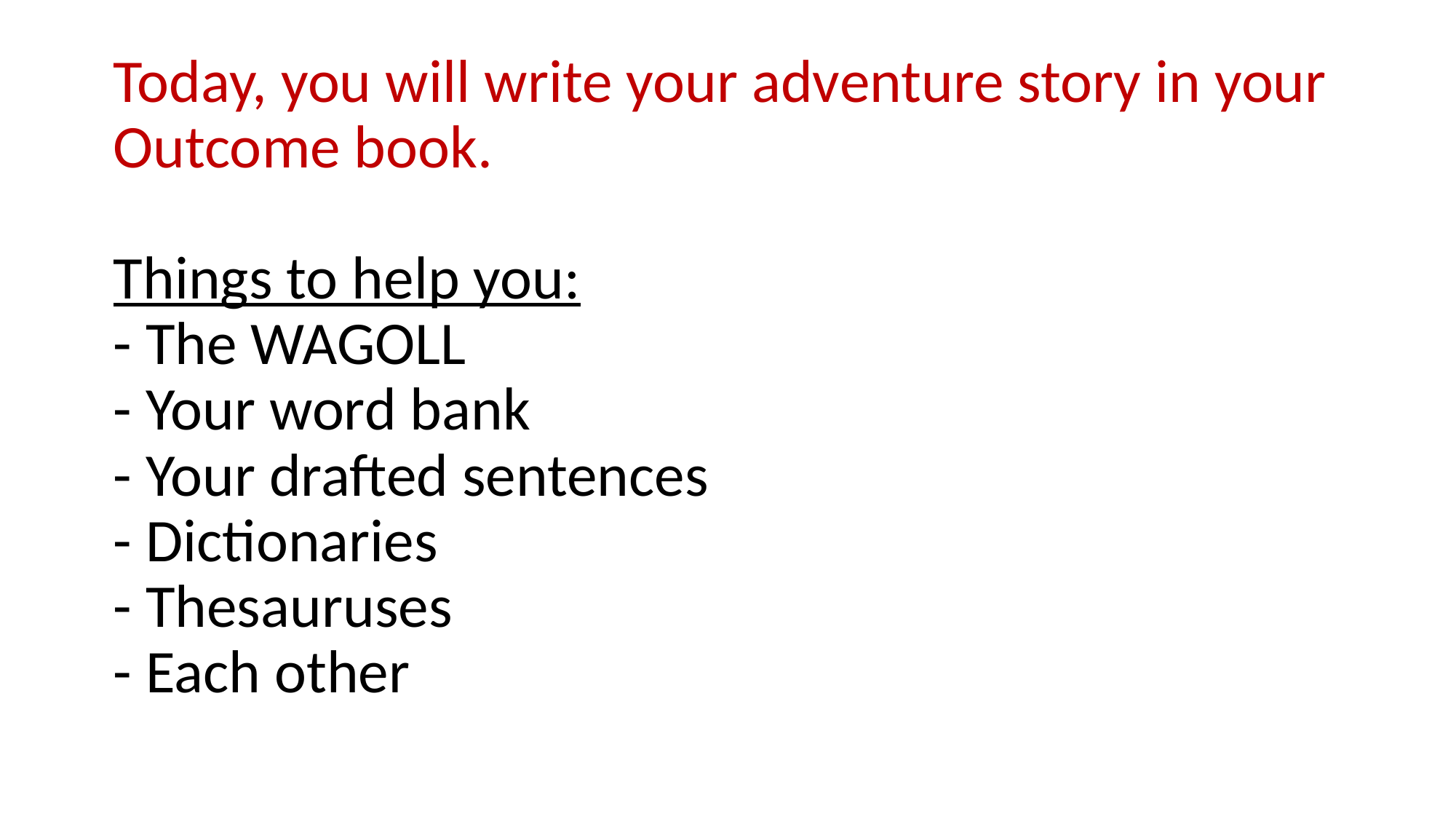

# Today, you will write your adventure story in your Outcome book. Things to help you: - The WAGOLL - Your word bank - Your drafted sentences - Dictionaries - Thesauruses - Each other